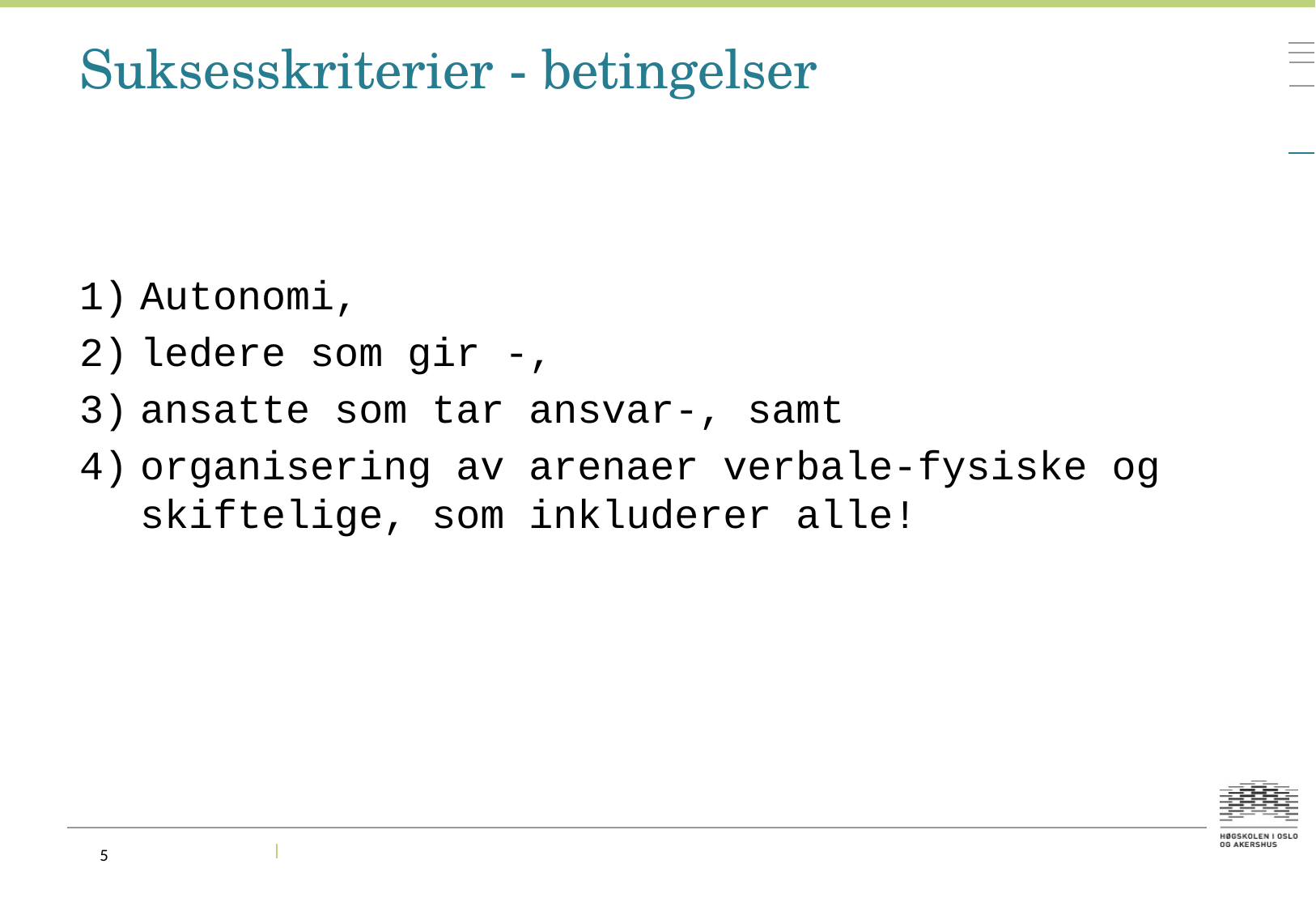

# Suksesskriterier - betingelser
Autonomi,
ledere som gir -,
ansatte som tar ansvar-, samt
organisering av arenaer verbale-fysiske og skiftelige, som inkluderer alle!
5